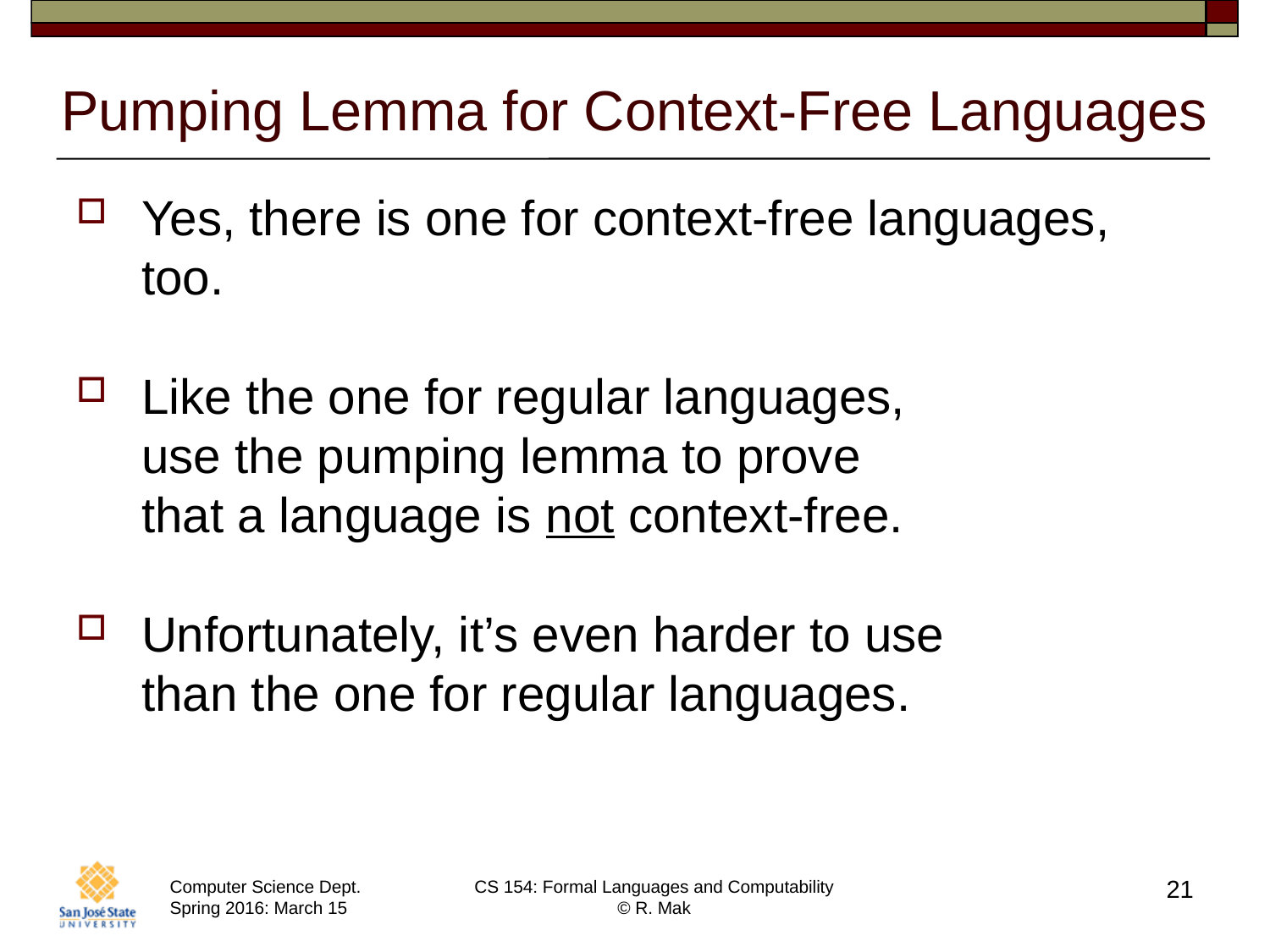

# Pumping Lemma for Context-Free Languages
Yes, there is one for context-free languages, too.

Like the one for regular languages,
use the pumping lemma to prove
that a language is not context-free.

Unfortunately, it’s even harder to use
than the one for regular languages.
21